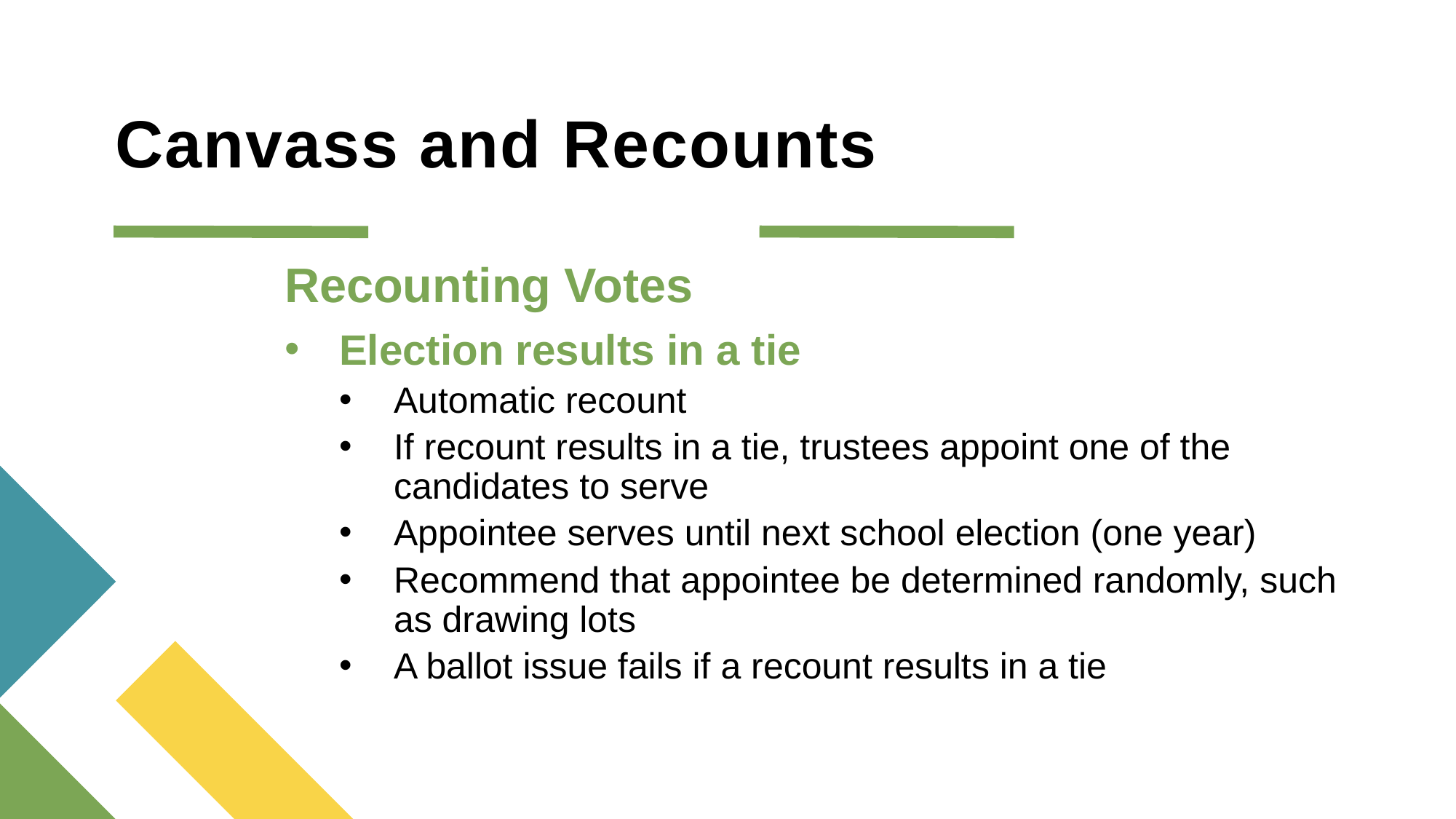

# Canvass and Recounts
Recounting Votes
Election results in a tie
Automatic recount
If recount results in a tie, trustees appoint one of the candidates to serve
Appointee serves until next school election (one year)
Recommend that appointee be determined randomly, such as drawing lots
A ballot issue fails if a recount results in a tie